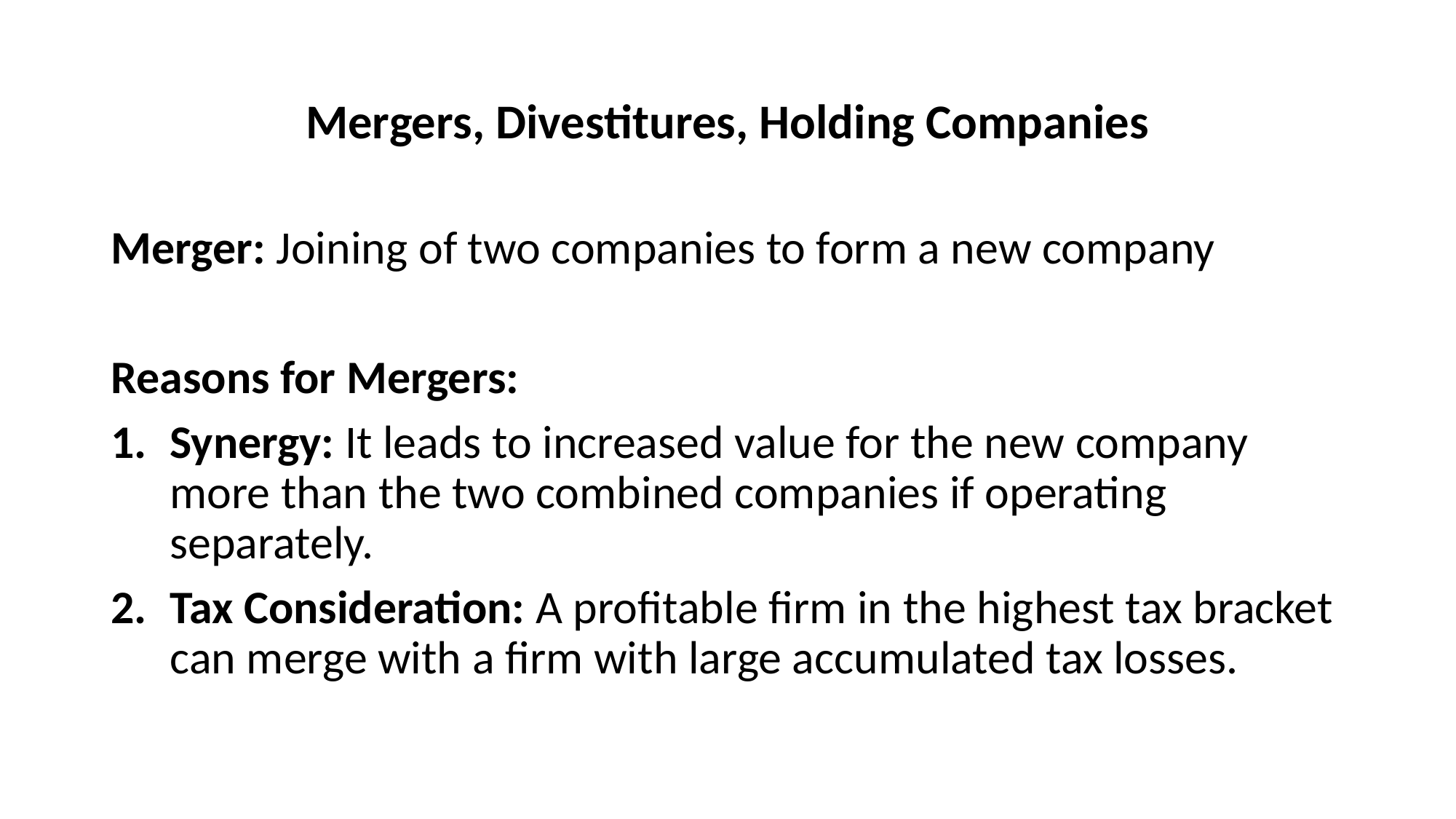

# Mergers, Divestitures, Holding Companies
Merger: Joining of two companies to form a new company

Reasons for Mergers:
Synergy: It leads to increased value for the new company more than the two combined companies if operating separately.
Tax Consideration: A profitable firm in the highest tax bracket can merge with a firm with large accumulated tax losses.